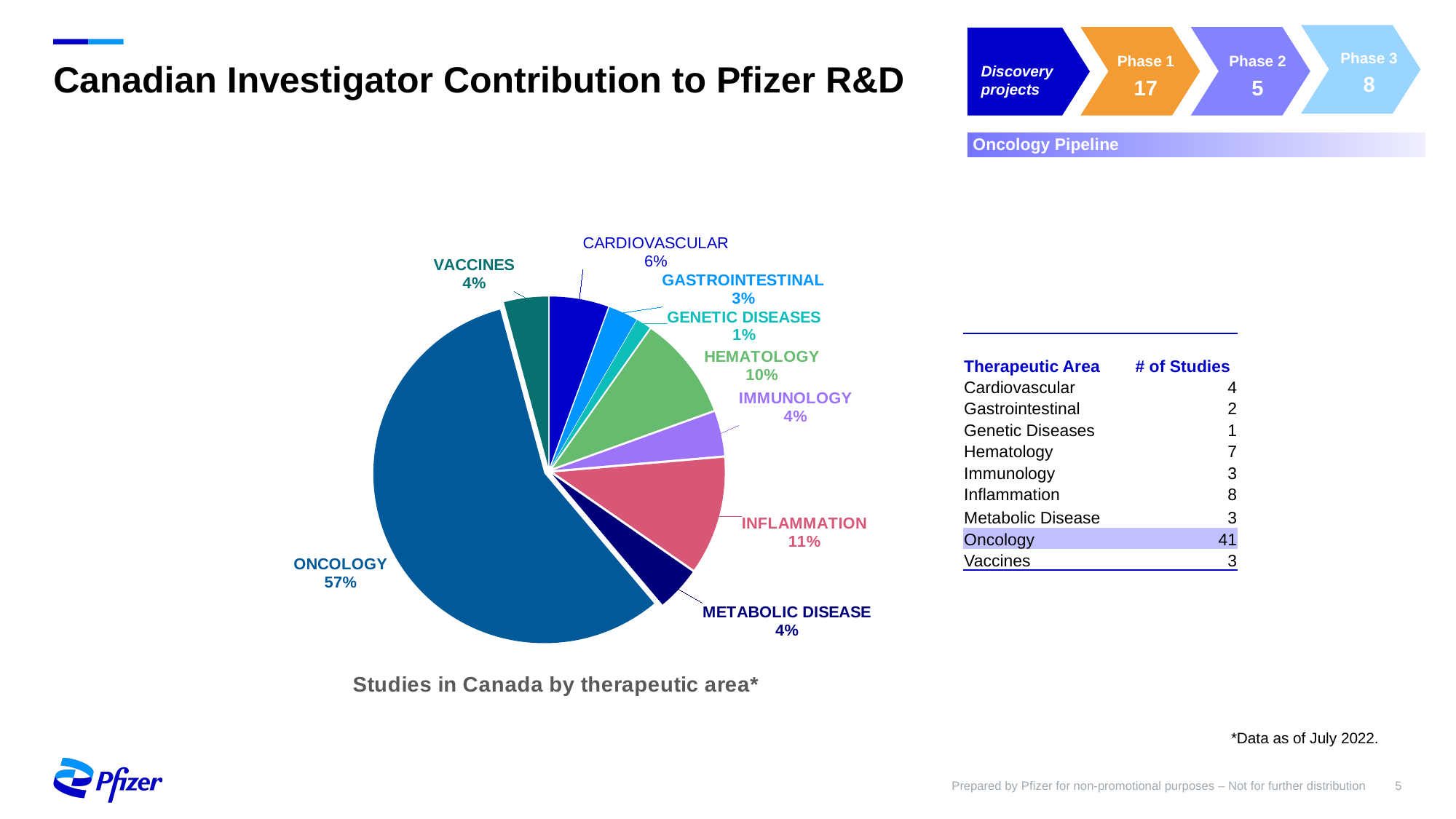

Phase 3
8
Phase 1
17
Phase 2
5
Discovery projects
Oncology Pipeline
# Canadian Investigator Contribution to Pfizer R&D

### Chart: Studies in Canada by therapeutic area*

| Category |  # of Studies |
|---|---|
| CARDIOVASCULAR | 4.0 |
| GASTROINTESTINAL | 2.0 |
| GENETIC DISEASES | 1.0 |
| HEMATOLOGY | 7.0 |
| IMMUNOLOGY | 3.0 |
| INFLAMMATION | 8.0 |
| METABOLIC DISEASE | 3.0 |
| ONCOLOGY | 41.0 |
| VACCINES | 3.0 |
| Therapeutic Area | # of Studies |
| --- | --- |
| Cardiovascular | 4 |
| Gastrointestinal | 2 |
| Genetic Diseases | 1 |
| Hematology | 7 |
| Immunology | 3 |
| Inflammation | 8 |
| Metabolic Disease | 3 |
| Oncology | 41 |
| Vaccines | 3 |
*Data as of July 2022.